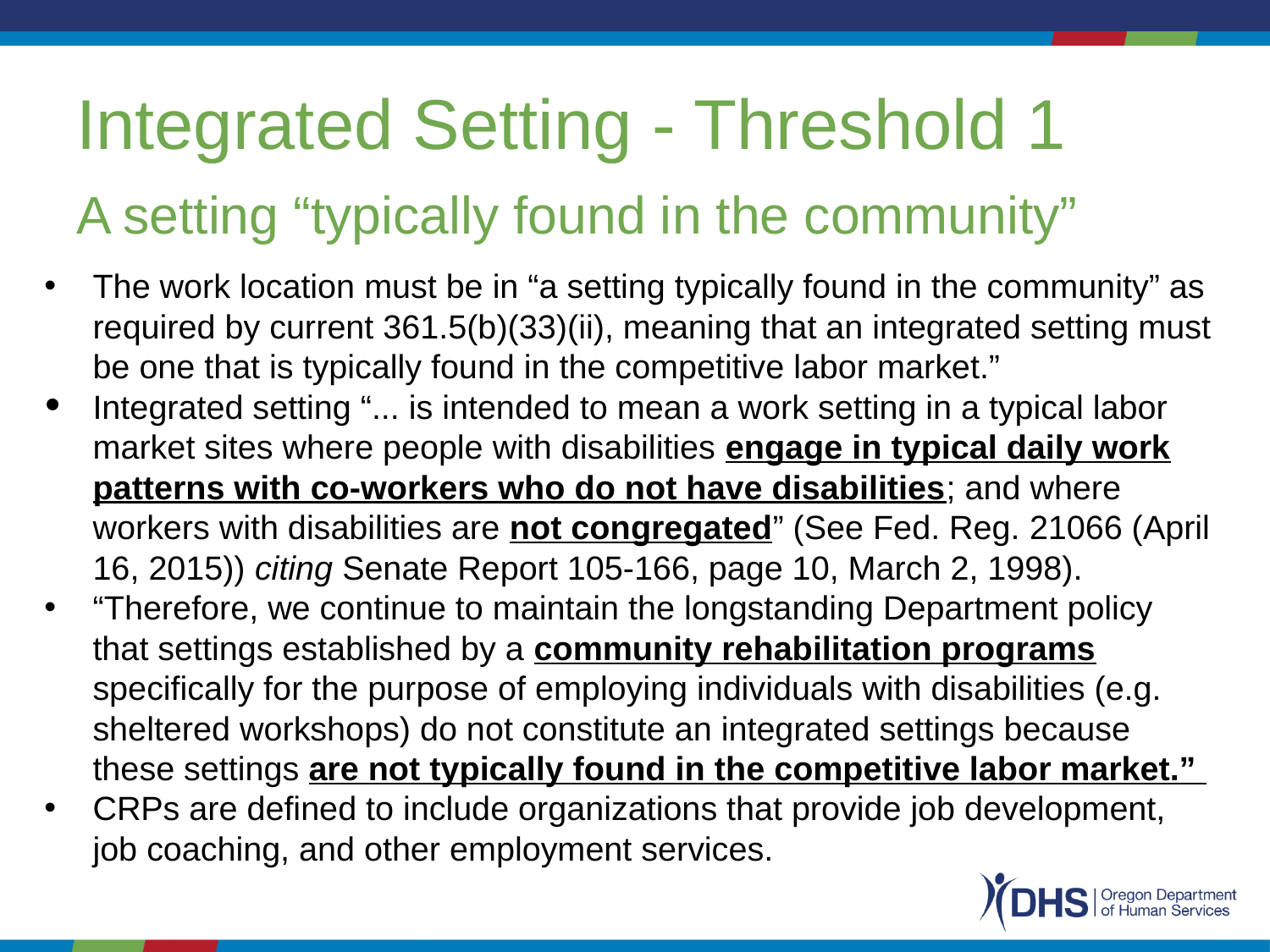

# Integrated Setting - Threshold 1
A setting “typically found in the community”
The work location must be in “a setting typically found in the community” as required by current 361.5(b)(33)(ii), meaning that an integrated setting must be one that is typically found in the competitive labor market.”
Integrated setting “... is intended to mean a work setting in a typical labor market sites where people with disabilities engage in typical daily work patterns with co-workers who do not have disabilities; and where workers with disabilities are not congregated” (See Fed. Reg. 21066 (April 16, 2015)) citing Senate Report 105-166, page 10, March 2, 1998).
“Therefore, we continue to maintain the longstanding Department policy  that settings established by a community rehabilitation programs specifically for the purpose of employing individuals with disabilities (e.g. sheltered workshops) do not constitute an integrated settings because these settings are not typically found in the competitive labor market.”
CRPs are defined to include organizations that provide job development, job coaching, and other employment services.